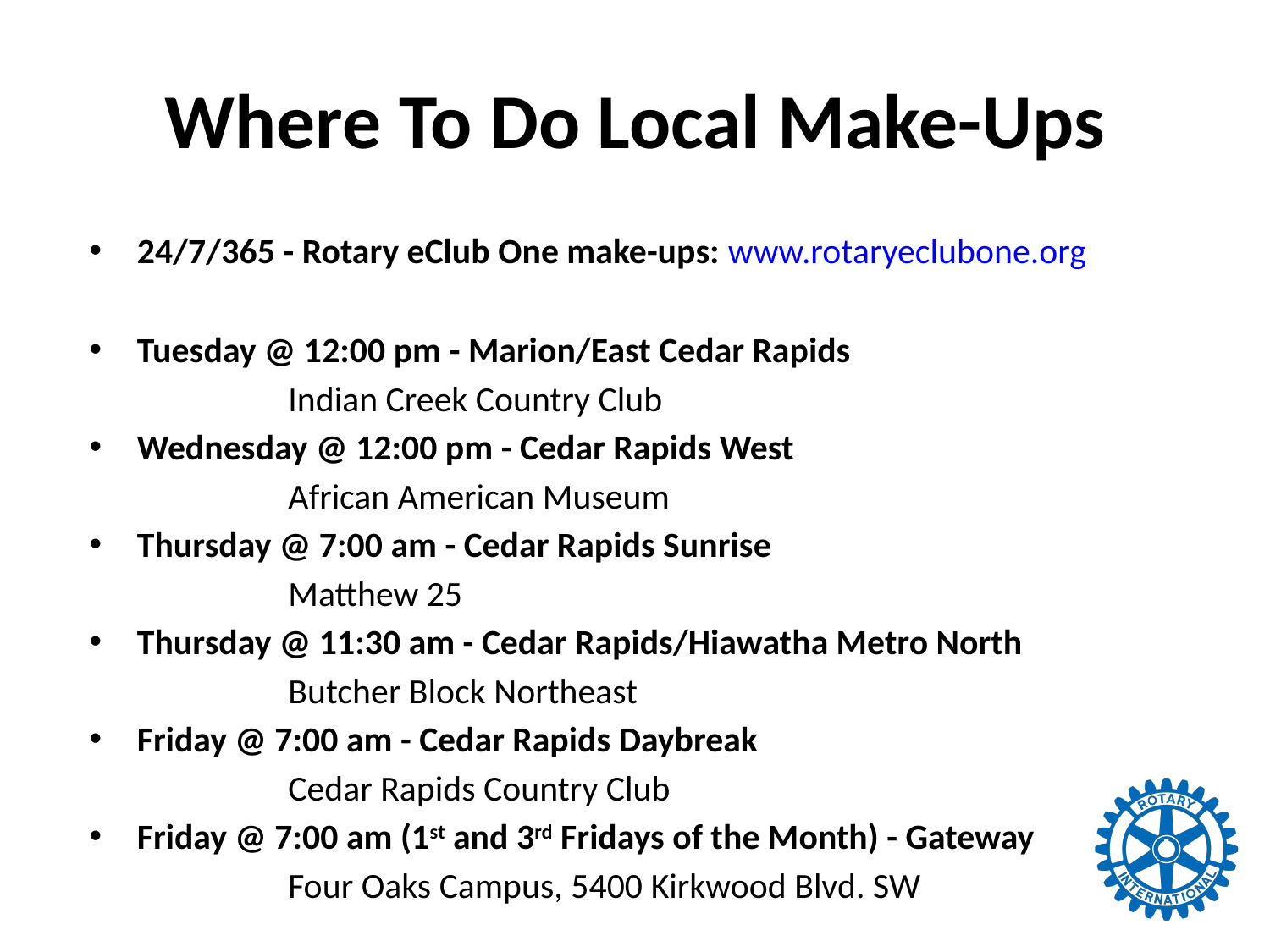

# Where To Do Local Make-Ups
24/7/365 - Rotary eClub One make-ups: www.rotaryeclubone.org

Tuesday @ 12:00 pm - Marion/East Cedar Rapids
		   Indian Creek Country Club
Wednesday @ 12:00 pm - Cedar Rapids West
		   African American Museum
Thursday @ 7:00 am - Cedar Rapids Sunrise
		   Matthew 25
Thursday @ 11:30 am - Cedar Rapids/Hiawatha Metro North
		   Butcher Block Northeast
Friday @ 7:00 am - Cedar Rapids Daybreak
		   Cedar Rapids Country Club
Friday @ 7:00 am (1st and 3rd Fridays of the Month) - Gateway
		   Four Oaks Campus, 5400 Kirkwood Blvd. SW